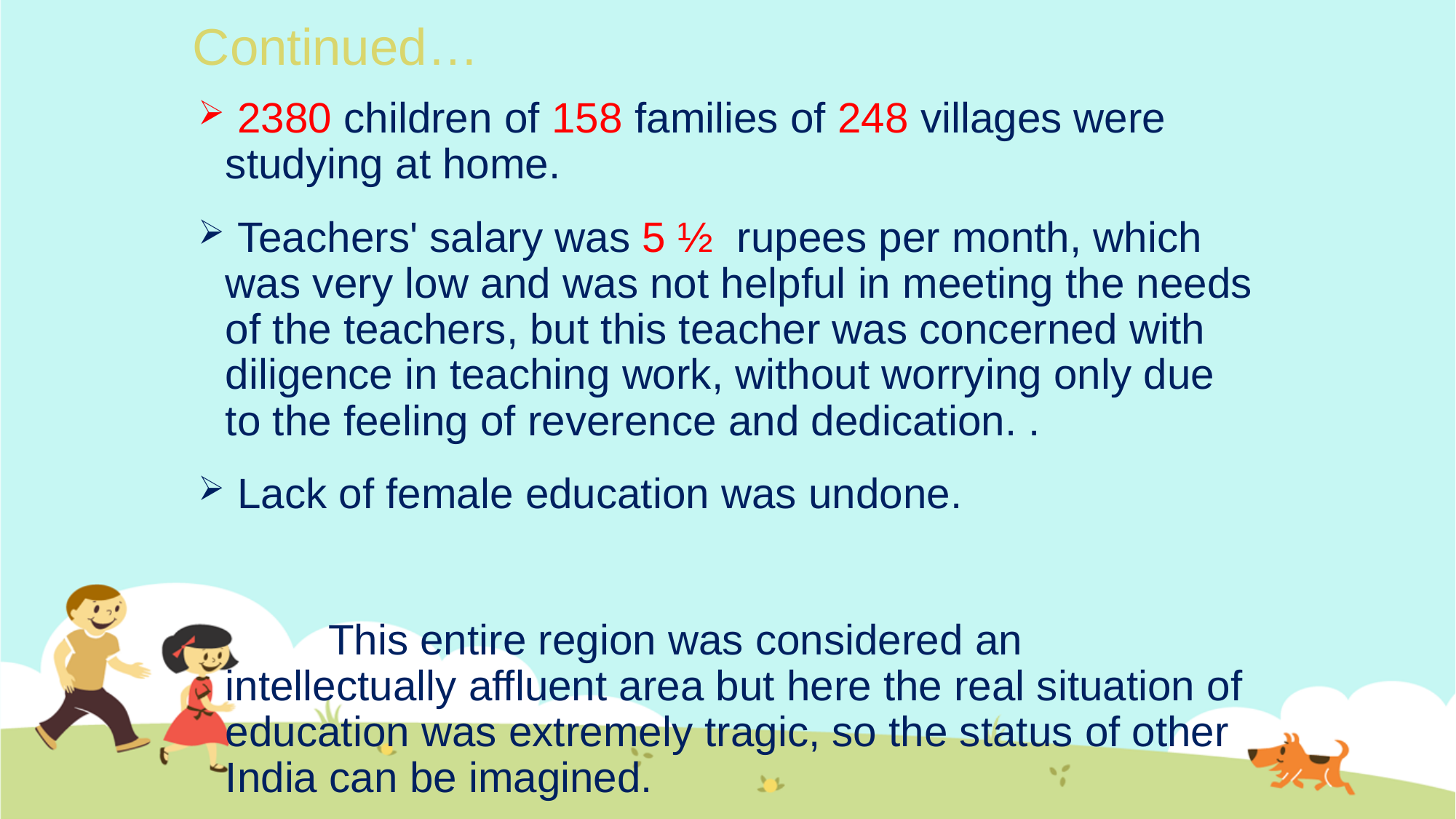

# Continued…
 2380 children of 158 families of 248 villages were studying at home.
 Teachers' salary was 5 ½  rupees per month, which was very low and was not helpful in meeting the needs of the teachers, but this teacher was concerned with diligence in teaching work, without worrying only due to the feeling of reverence and dedication. .
 Lack of female education was undone.

           This entire region was considered an intellectually affluent area but here the real situation of education was extremely tragic, so the status of other India can be imagined.